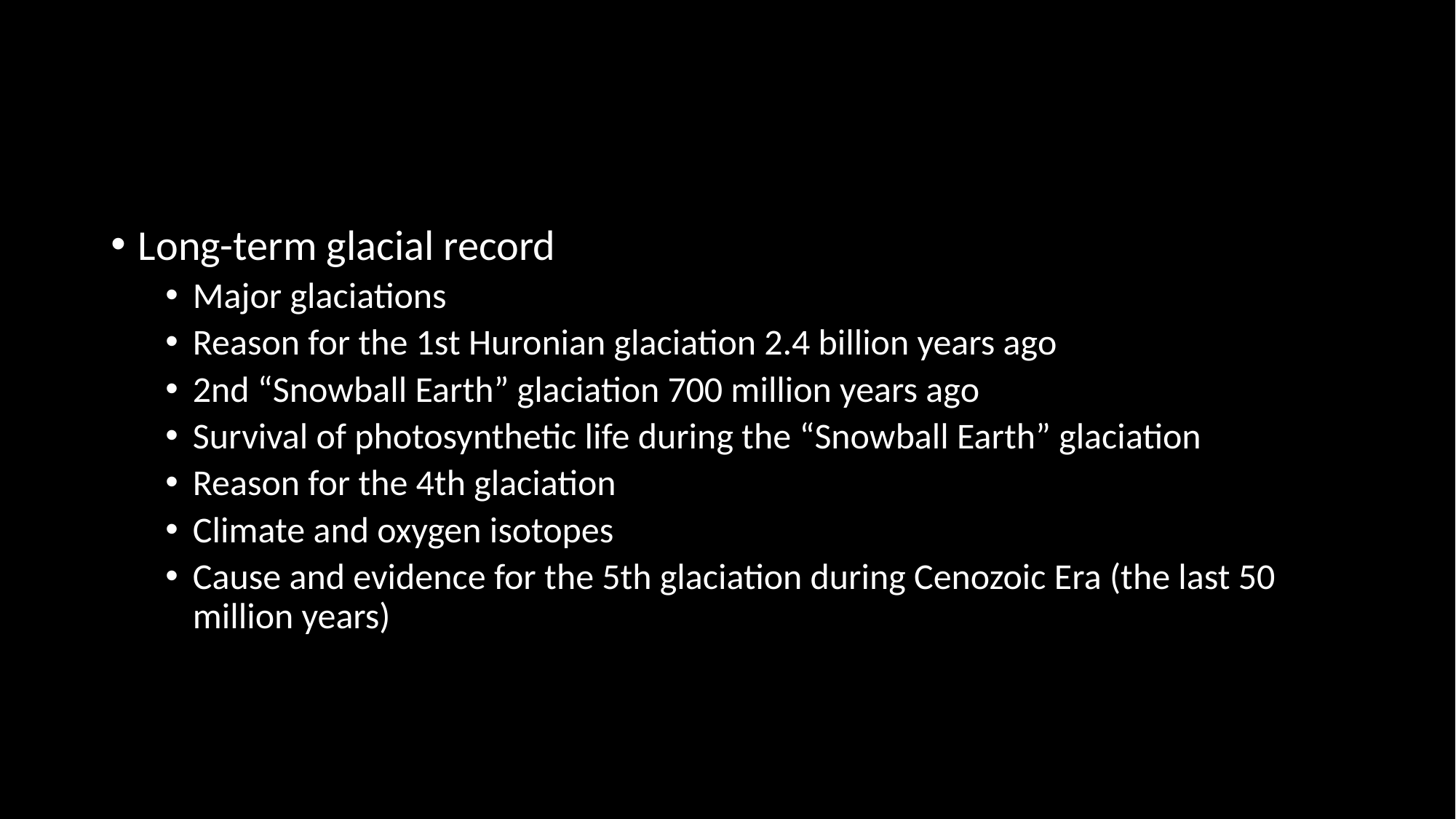

#
Long-term glacial record
Major glaciations
Reason for the 1st Huronian glaciation 2.4 billion years ago
2nd “Snowball Earth” glaciation 700 million years ago
Survival of photosynthetic life during the “Snowball Earth” glaciation
Reason for the 4th glaciation
Climate and oxygen isotopes
Cause and evidence for the 5th glaciation during Cenozoic Era (the last 50 million years)